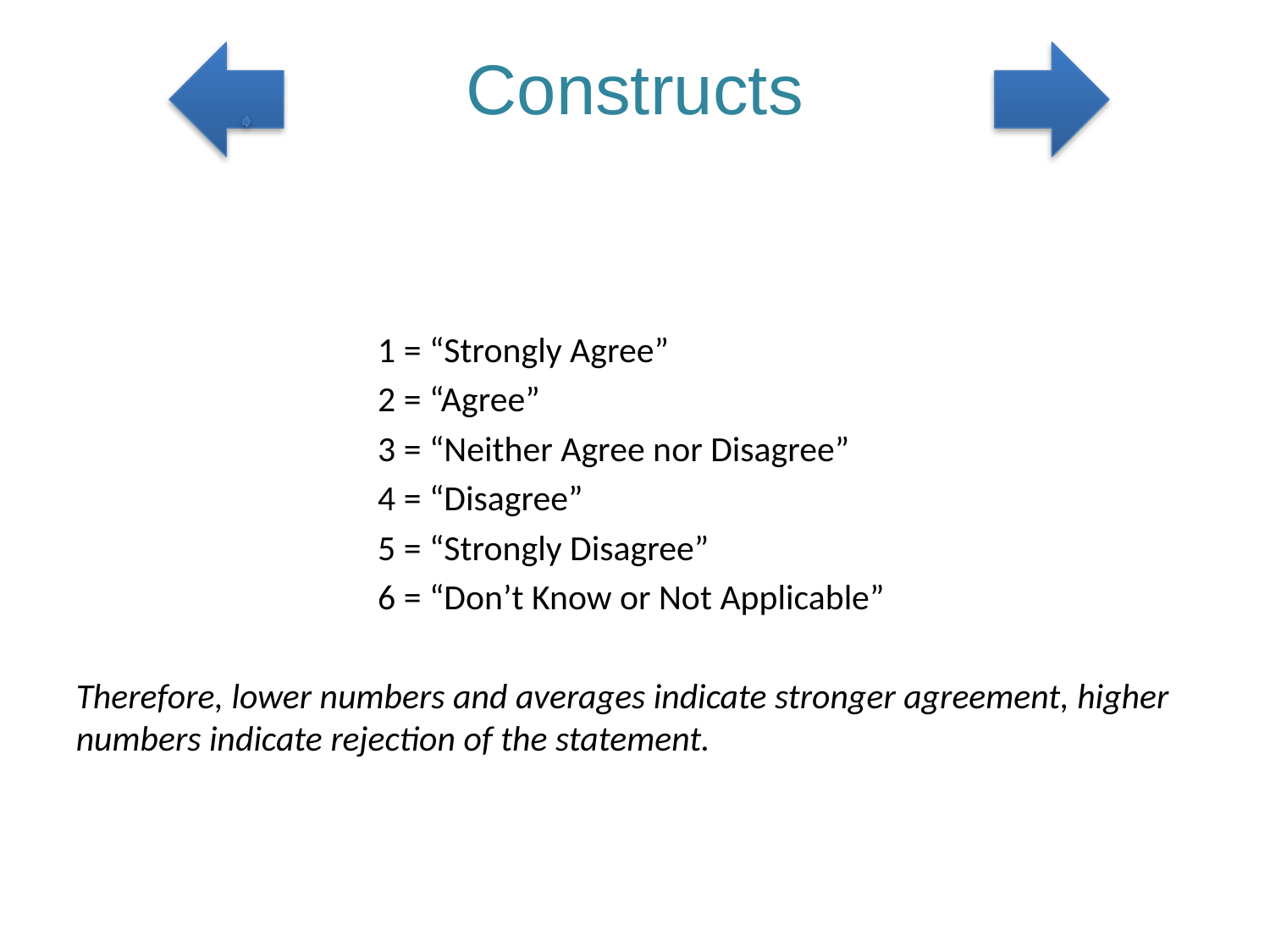

Constructs

			1 = “Strongly Agree”
			2 = “Agree”
			3 = “Neither Agree nor Disagree”
			4 = “Disagree”
			5 = “Strongly Disagree”
			6 = “Don’t Know or Not Applicable”

Therefore, lower numbers and averages indicate stronger agreement, higher numbers indicate rejection of the statement.